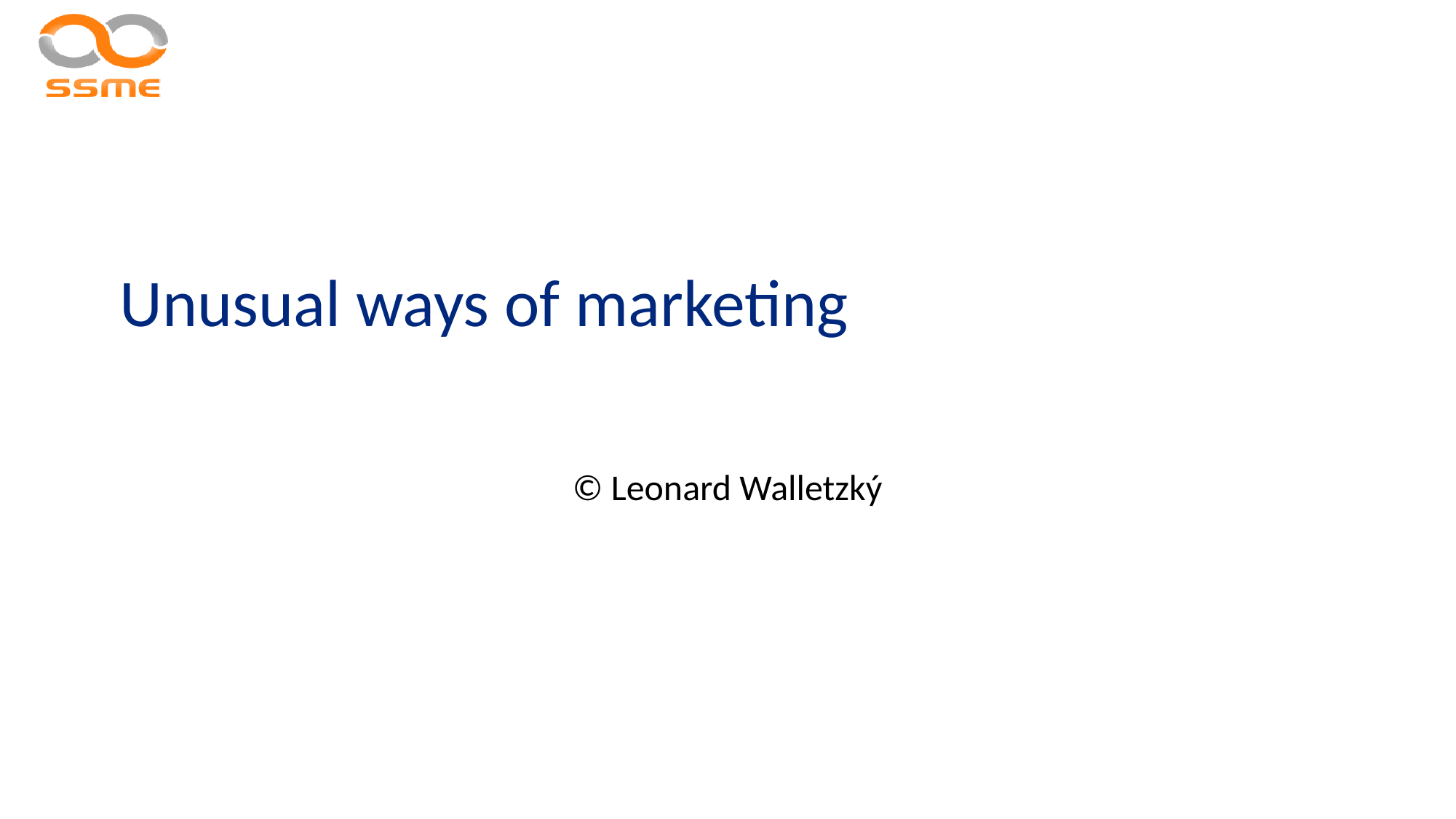

# Unusual ways of marketing
© Leonard Walletzký